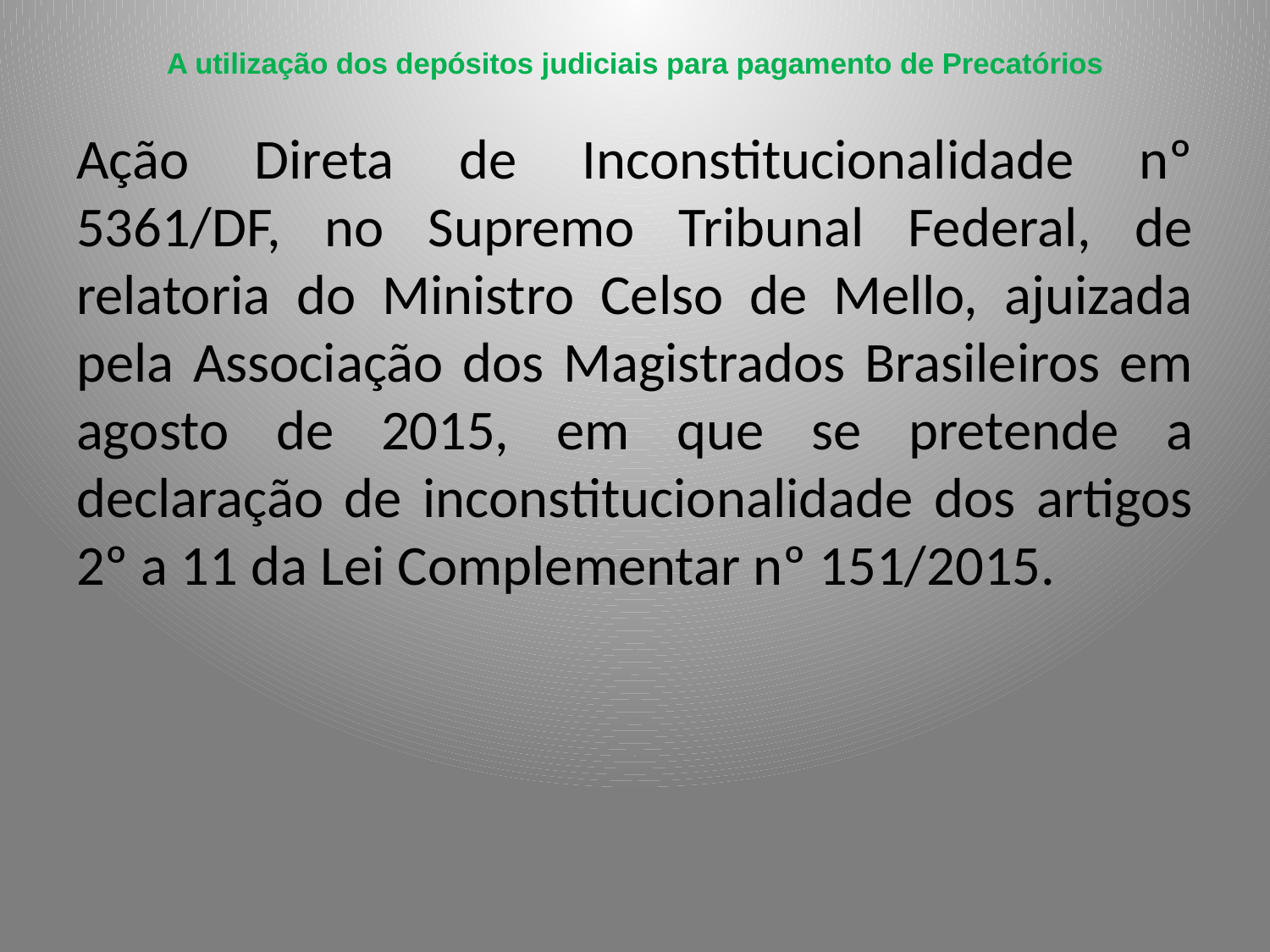

# A utilização dos depósitos judiciais para pagamento de Precatórios
Ação Direta de Inconstitucionalidade nº 5361/DF, no Supremo Tribunal Federal, de relatoria do Ministro Celso de Mello, ajuizada pela Associação dos Magistrados Brasileiros em agosto de 2015, em que se pretende a declaração de inconstitucionalidade dos artigos 2º a 11 da Lei Complementar nº 151/2015.